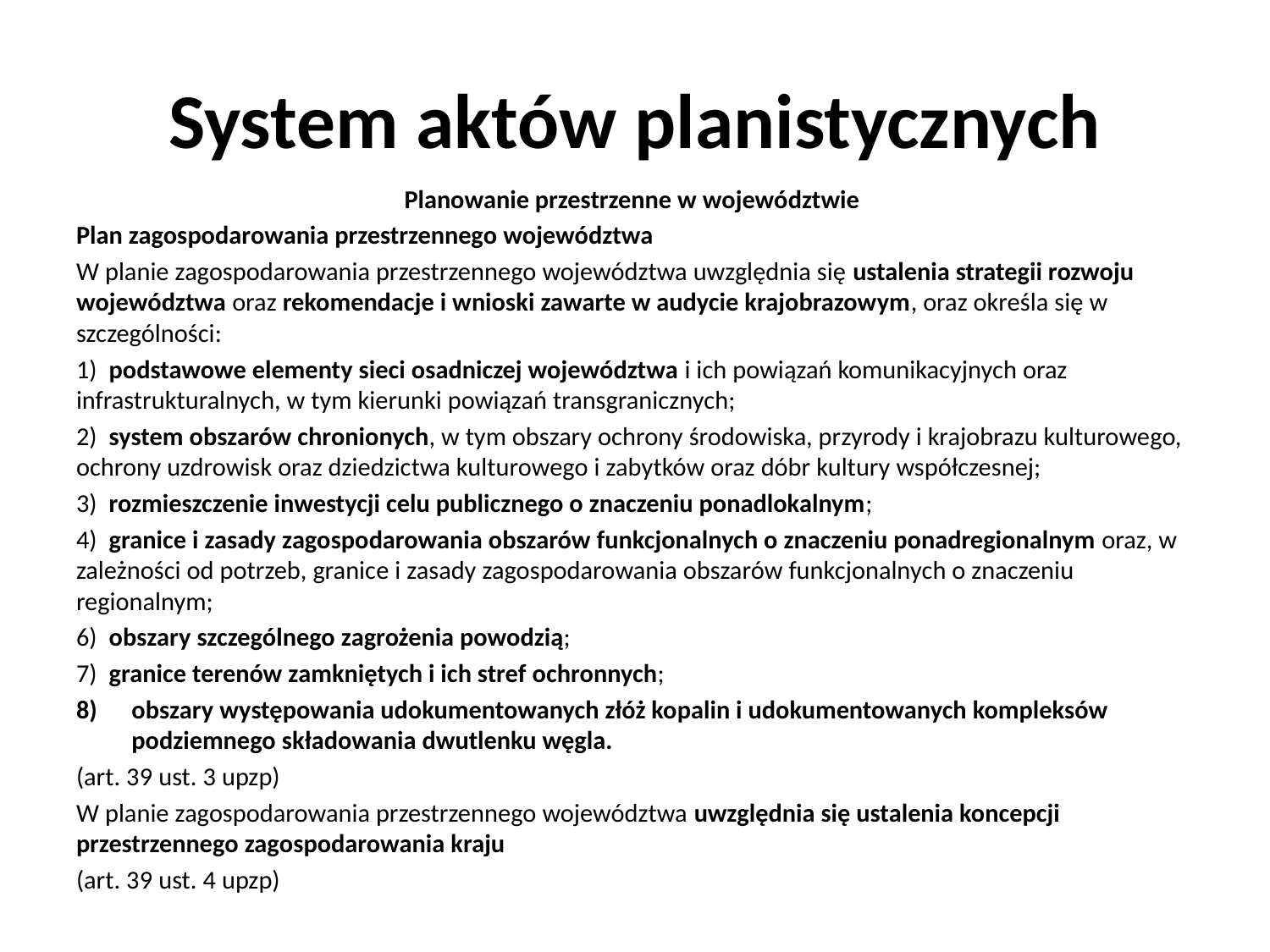

# System aktów planistycznych
Planowanie przestrzenne w województwie
Plan zagospodarowania przestrzennego województwa
W planie zagospodarowania przestrzennego województwa uwzględnia się ustalenia strategii rozwoju województwa oraz rekomendacje i wnioski zawarte w audycie krajobrazowym, oraz określa się w szczególności:
1)  podstawowe elementy sieci osadniczej województwa i ich powiązań komunikacyjnych oraz infrastrukturalnych, w tym kierunki powiązań transgranicznych;
2)  system obszarów chronionych, w tym obszary ochrony środowiska, przyrody i krajobrazu kulturowego, ochrony uzdrowisk oraz dziedzictwa kulturowego i zabytków oraz dóbr kultury współczesnej;
3)  rozmieszczenie inwestycji celu publicznego o znaczeniu ponadlokalnym;
4)  granice i zasady zagospodarowania obszarów funkcjonalnych o znaczeniu ponadregionalnym oraz, w zależności od potrzeb, granice i zasady zagospodarowania obszarów funkcjonalnych o znaczeniu regionalnym;
6)  obszary szczególnego zagrożenia powodzią;
7)  granice terenów zamkniętych i ich stref ochronnych;
obszary występowania udokumentowanych złóż kopalin i udokumentowanych kompleksów podziemnego składowania dwutlenku węgla.
(art. 39 ust. 3 upzp)
W planie zagospodarowania przestrzennego województwa uwzględnia się ustalenia koncepcji przestrzennego zagospodarowania kraju
(art. 39 ust. 4 upzp)